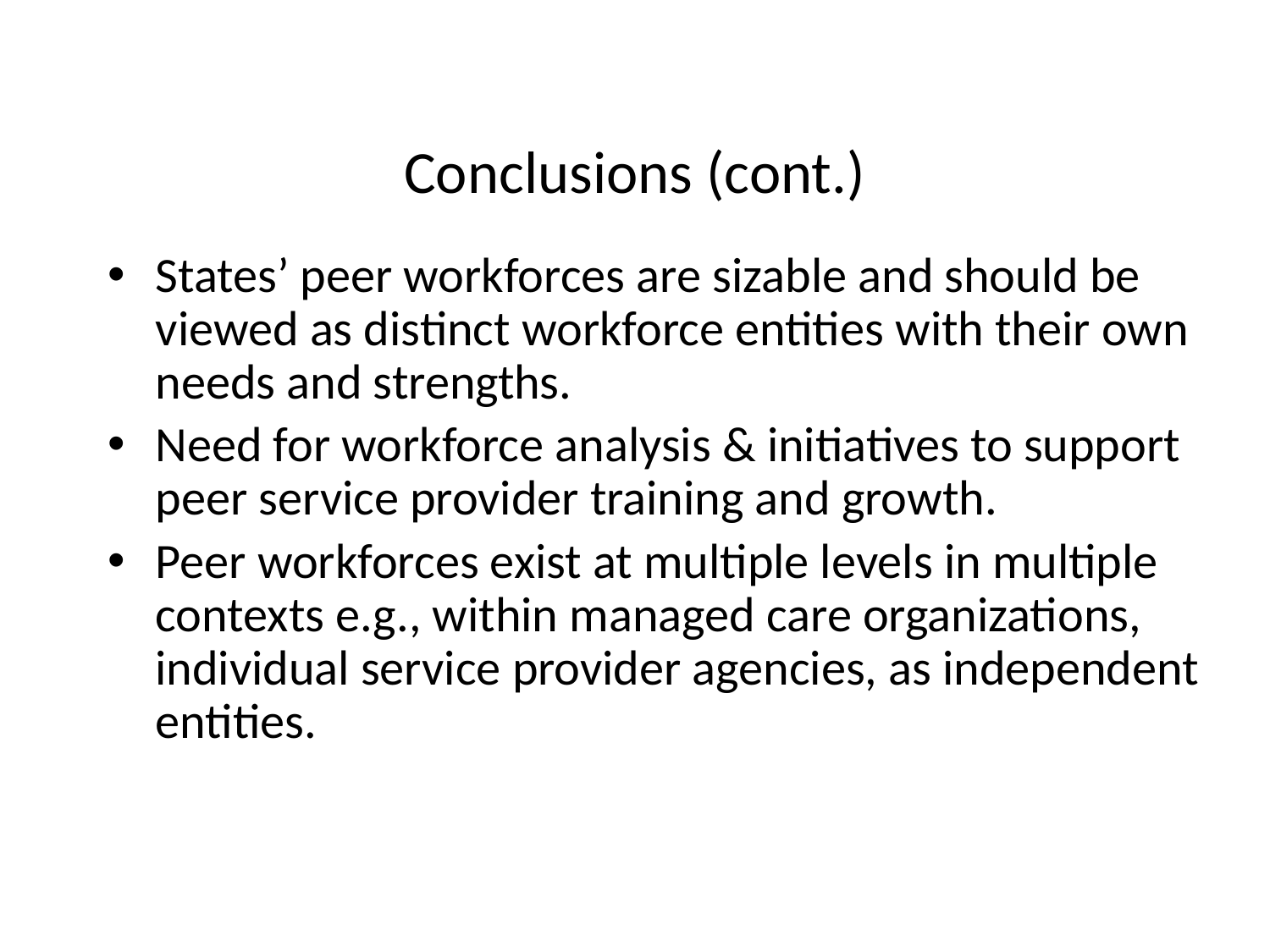

# Conclusions (cont.)
States’ peer workforces are sizable and should be viewed as distinct workforce entities with their own needs and strengths.
Need for workforce analysis & initiatives to support peer service provider training and growth.
Peer workforces exist at multiple levels in multiple contexts e.g., within managed care organizations, individual service provider agencies, as independent entities.